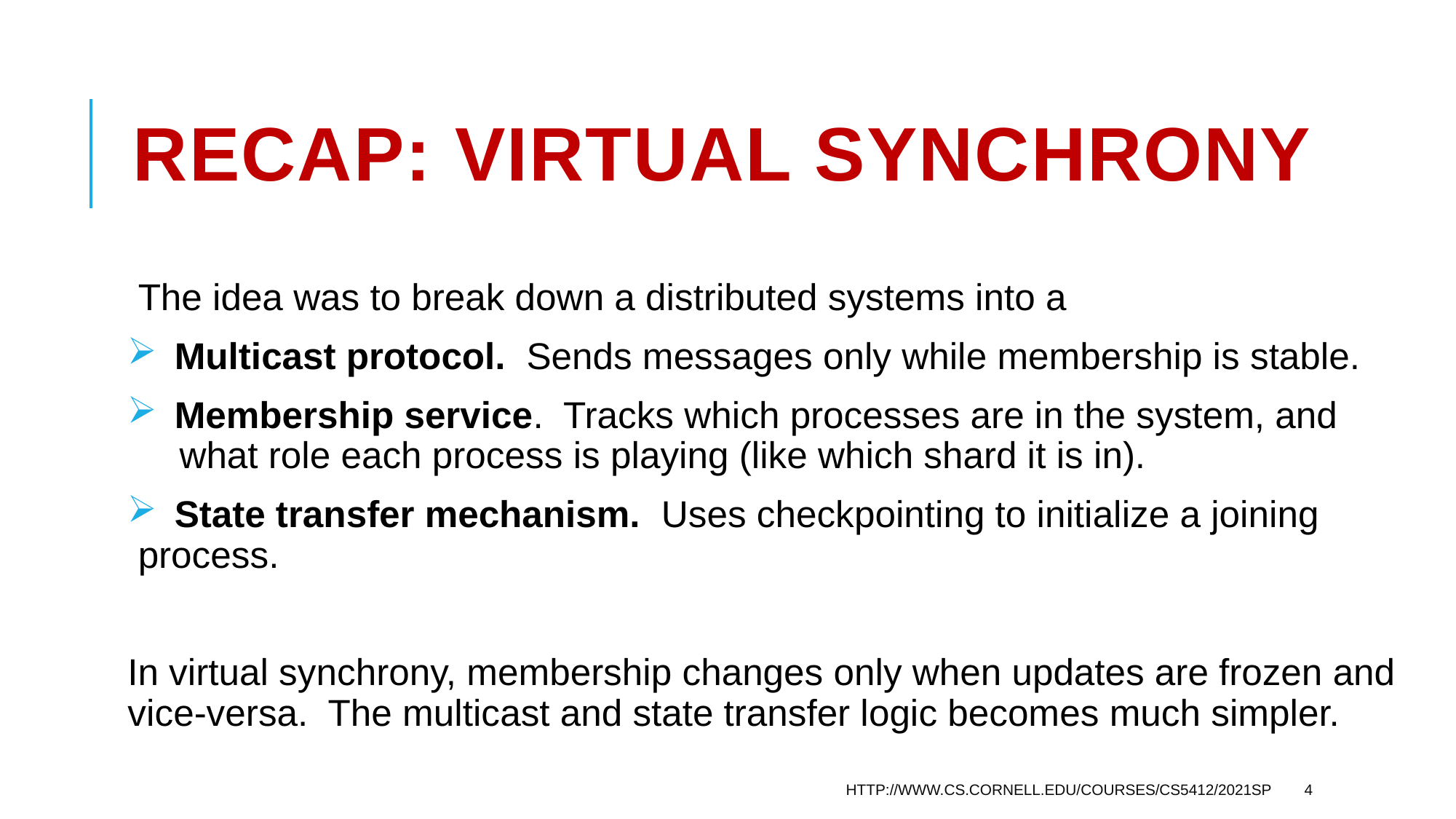

# Recap: Virtual Synchrony
The idea was to break down a distributed systems into a
  Multicast protocol.  Sends messages only while membership is stable.
  Membership service.  Tracks which processes are in the system, and
    what role each process is playing (like which shard it is in).
  State transfer mechanism.  Uses checkpointing to initialize a joining process.

In virtual synchrony, membership changes only when updates are frozen and vice-versa.  The multicast and state transfer logic becomes much simpler.
http://www.cs.cornell.edu/courses/cs5412/2021sp
4